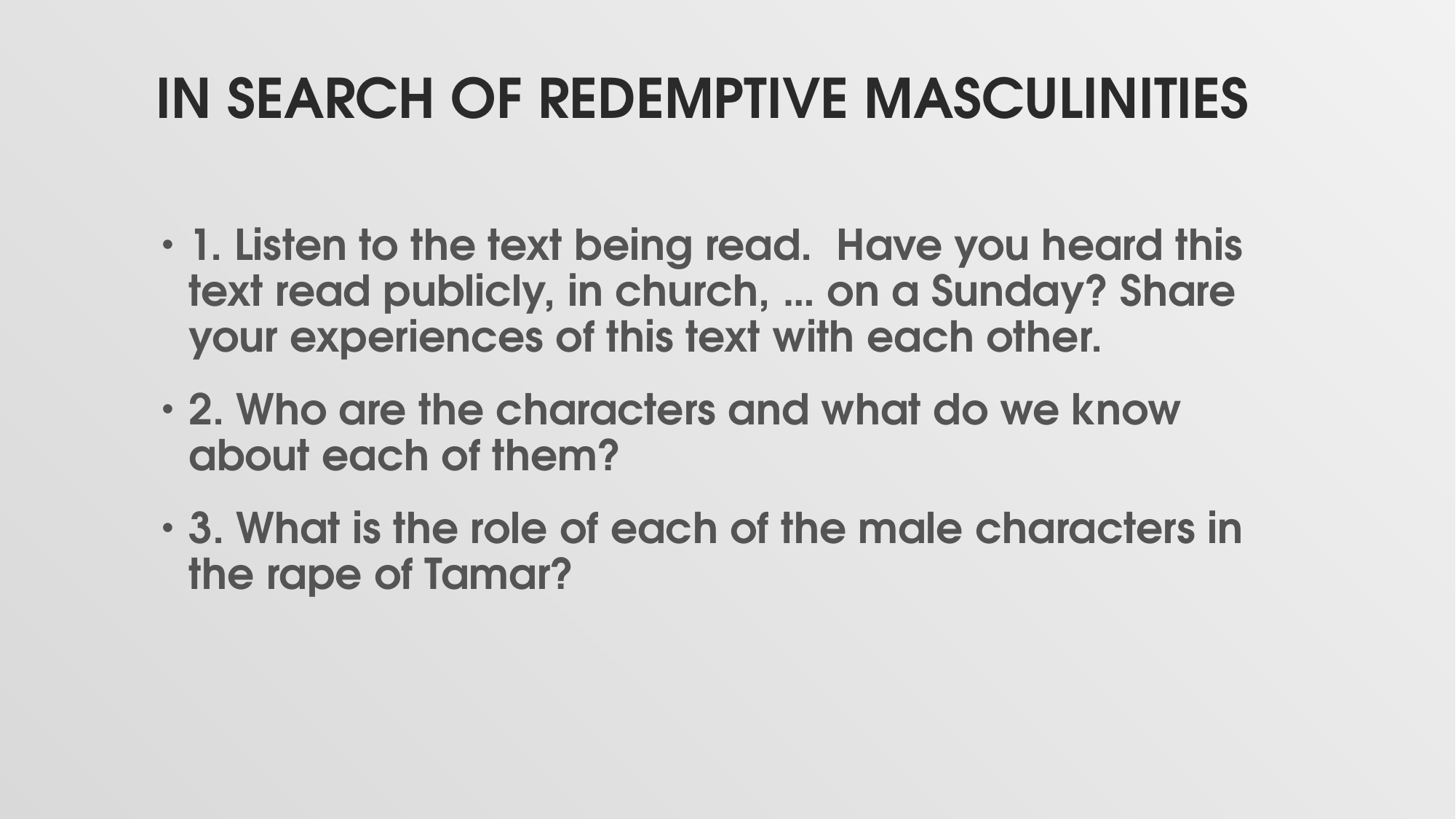

# in search of redemptive masculinities
1. Listen to the text being read.  Have you heard this text read publicly, in church, … on a Sunday? Share your experiences of this text with each other.
2. Who are the characters and what do we know about each of them?
3. What is the role of each of the male characters in the rape of Tamar?